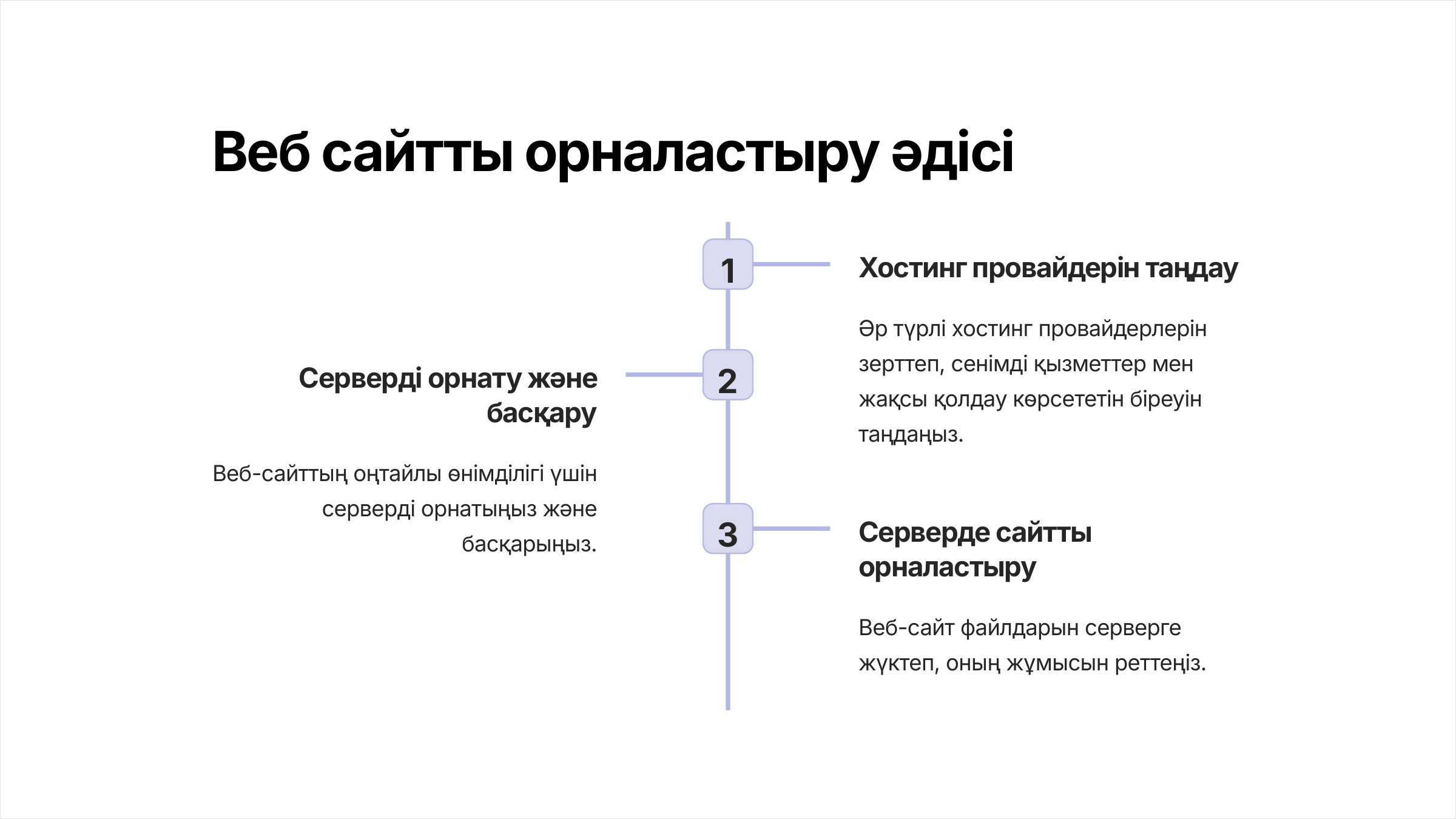

Веб сайтты орналастыру әдісі

1
Хостинг провайдерін таңдау

Әр түрлі хостинг провайдерлерін зерттеп, сенімді қызметтер мен жақсы қолдау көрсететін біреуін таңдаңыз.

2
Серверді орнату және басқару

Веб-сайттың оңтайлы өнімділігі үшін серверді орнатыңыз және басқарыңыз.

3
Серверде сайтты орналастыру

Веб-сайт файлдарын серверге жүктеп, оның жұмысын реттеңіз.